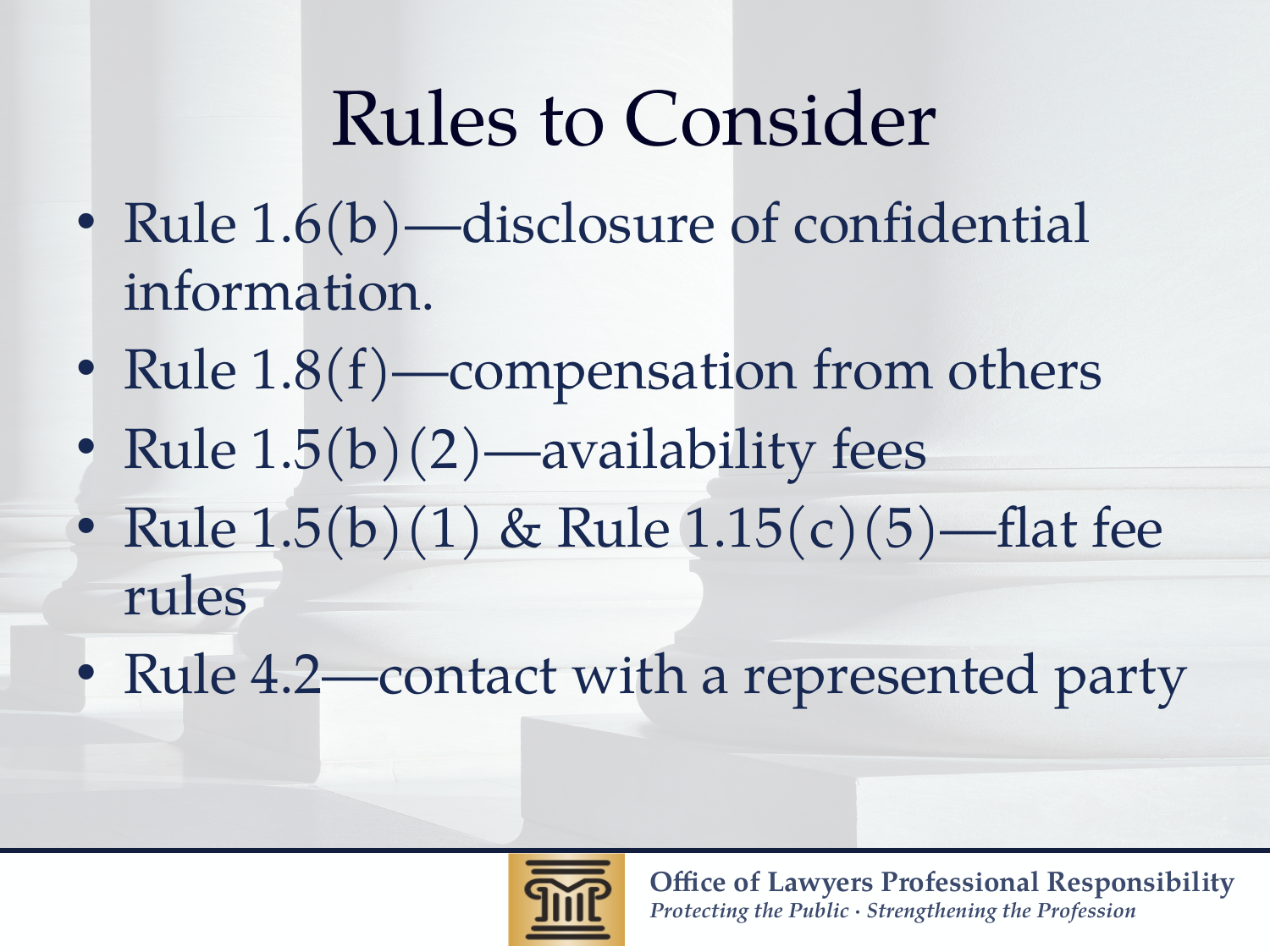

# Rules to Consider
Rule 1.6(b)—disclosure of confidential information.
Rule 1.8(f)—compensation from others
Rule 1.5(b)(2)—availability fees
Rule 1.5(b)(1) & Rule 1.15(c)(5)—flat fee rules
Rule 4.2—contact with a represented party